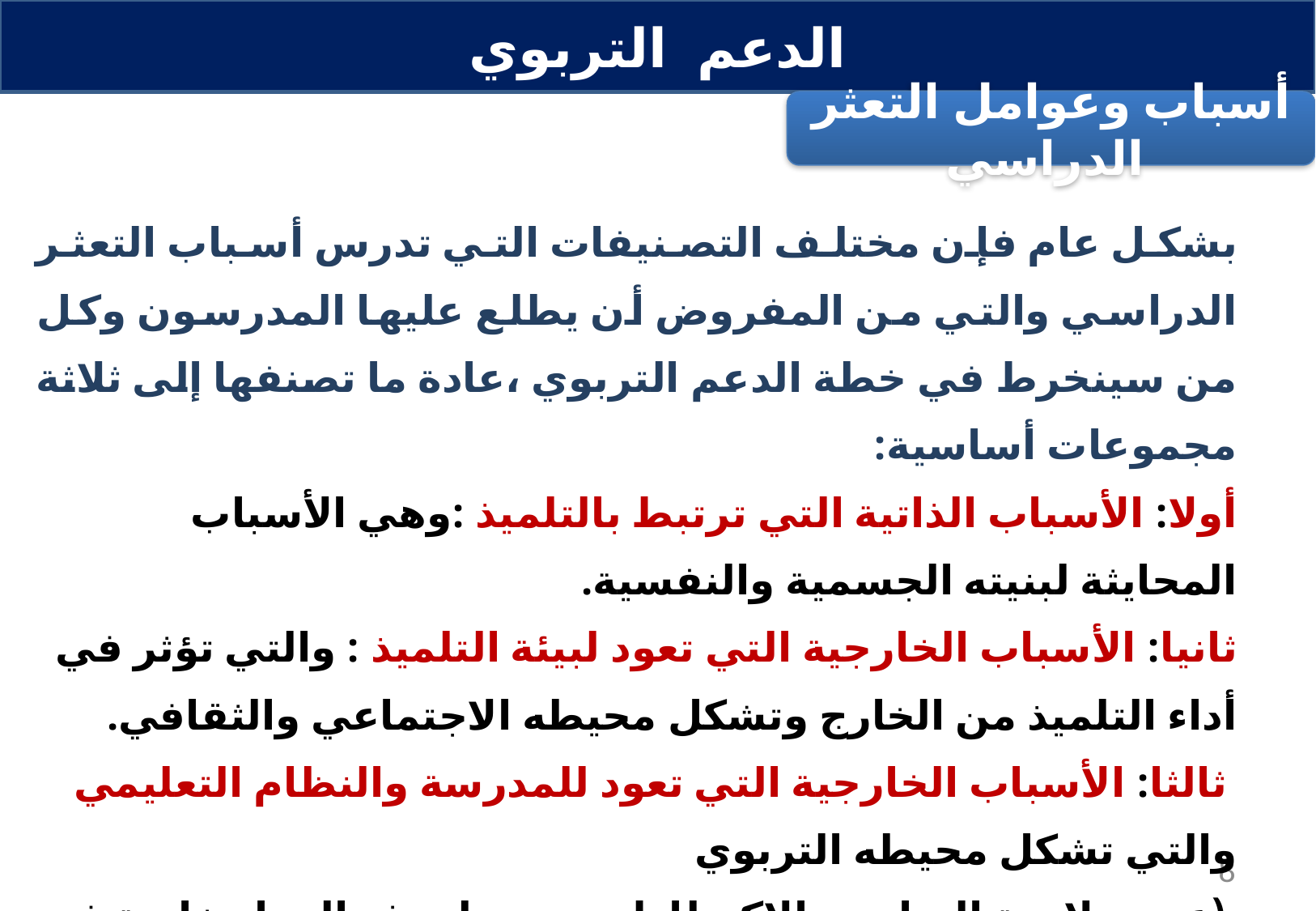

الدعم  التربوي
أسباب وعوامل التعثر الدراسي
بشكل عام فإن مختلف التصنيفات التي تدرس أسباب التعثر الدراسي والتي من المفروض أن يطلع عليها المدرسون وكل من سينخرط في خطة الدعم التربوي ،عادة ما تصنفها إلى ثلاثة مجموعات أساسية:
أولا: الأسباب الذاتية التي ترتبط بالتلميذ :وهي الأسباب المحايثة لبنيته الجسمية والنفسية.
ثانيا: الأسباب الخارجية التي تعود لبيئة التلميذ : والتي تؤثر في أداء التلميذ من الخارج وتشكل محيطه الاجتماعي والثقافي.
 ثالثا: الأسباب الخارجية التي تعود للمدرسة والنظام التعليمي والتي تشكل محيطه التربوي
 (عدم ملاءمة البرامج ، الاكتظاظ ، سوء ظروف العمل خاصة في الوسط القروي).
8